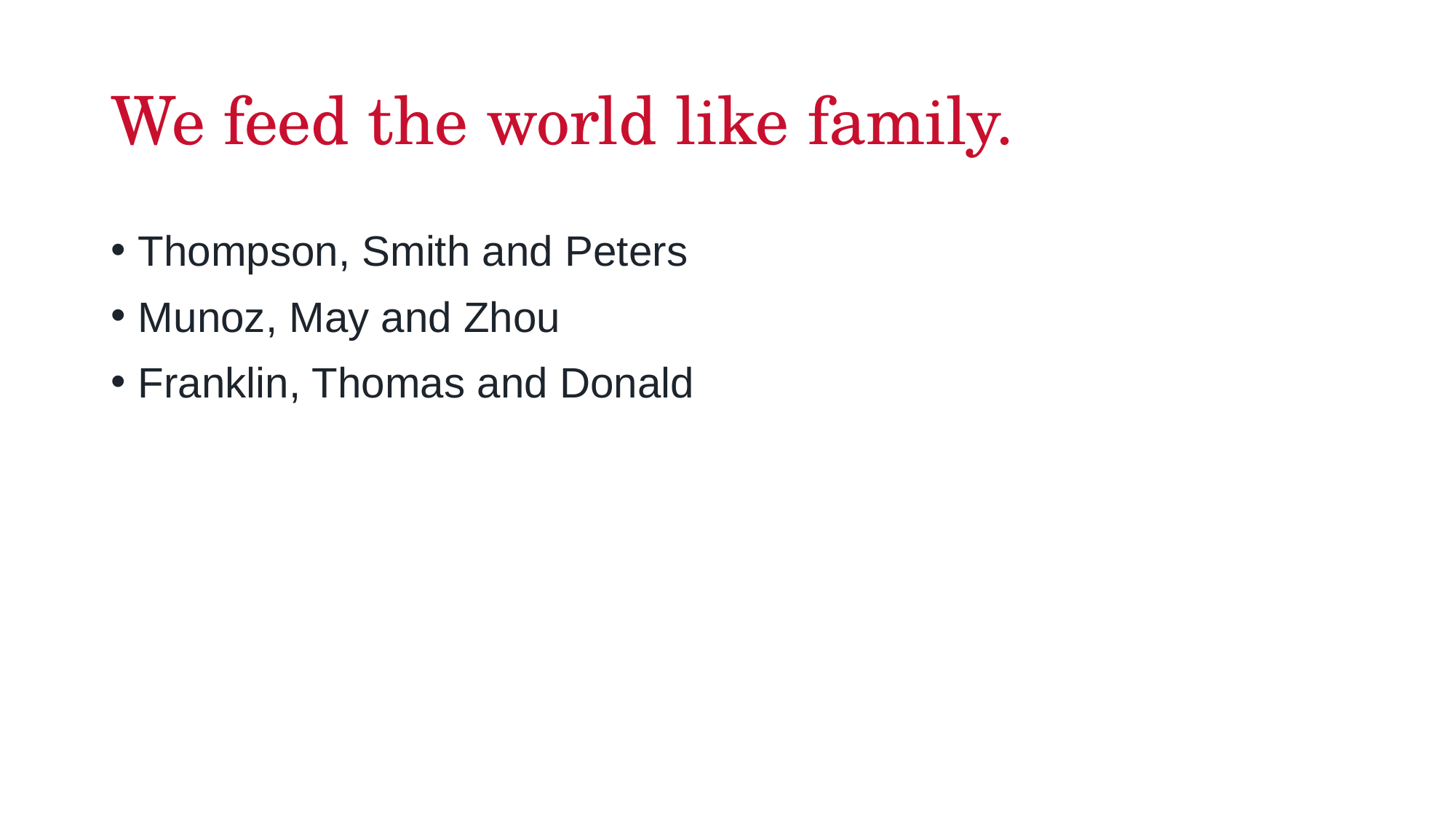

# We feed the world like family.
Thompson, Smith and Peters
Munoz, May and Zhou
Franklin, Thomas and Donald